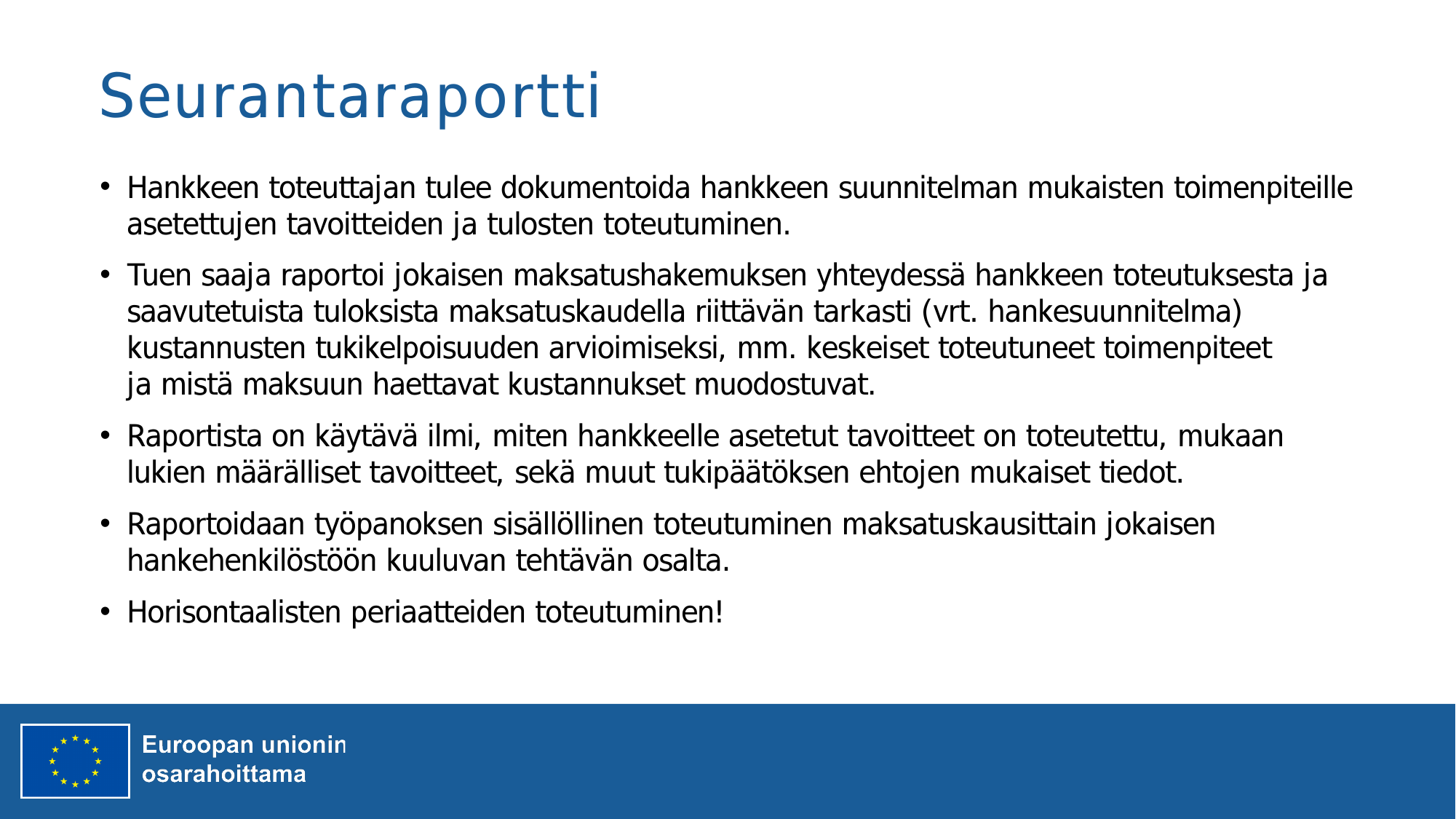

# Seurantaraportti
Hankkeen toteuttajan tulee dokumentoida hankkeen suunnitelman mukaisten toimenpiteille asetettujen tavoitteiden ja tulosten toteutuminen.
Tuen saaja raportoi jokaisen maksatushakemuksen yhteydessä hankkeen toteutuksesta ja saavutetuista tuloksista maksatuskaudella riittävän tarkasti (vrt. hankesuunnitelma) kustannusten tukikelpoisuuden arvioimiseksi, mm. keskeiset toteutuneet toimenpiteet ja mistä maksuun haettavat kustannukset muodostuvat.
Raportista on käytävä ilmi, miten hankkeelle asetetut tavoitteet on toteutettu, mukaan lukien määrälliset tavoitteet, sekä muut tukipäätöksen ehtojen mukaiset tiedot.
Raportoidaan työpanoksen sisällöllinen toteutuminen maksatuskausittain jokaisen hankehenkilöstöön kuuluvan tehtävän osalta.
Horisontaalisten periaatteiden toteutuminen!